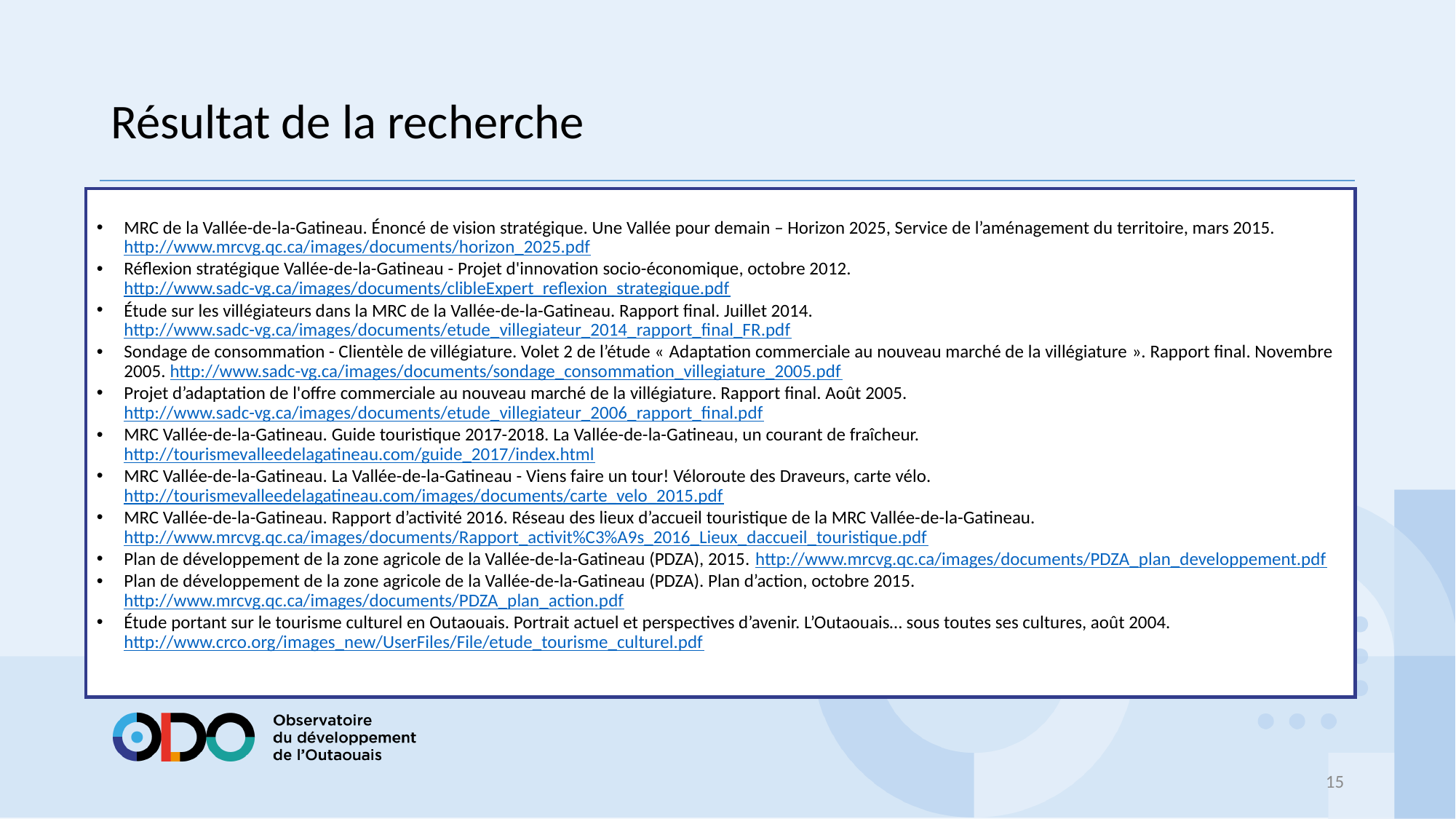

# Résultat de la recherche

MRC de la Vallée-de-la-Gatineau. Énoncé de vision stratégique. Une Vallée pour demain – Horizon 2025, Service de l’aménagement du territoire, mars 2015. http://www.mrcvg.qc.ca/images/documents/horizon_2025.pdf
Réflexion stratégique Vallée-de-la-Gatineau - Projet d'innovation socio-économique, octobre 2012. http://www.sadc-vg.ca/images/documents/clibleExpert_reflexion_strategique.pdf
Étude sur les villégiateurs dans la MRC de la Vallée-de-la-Gatineau. Rapport final. Juillet 2014. http://www.sadc-vg.ca/images/documents/etude_villegiateur_2014_rapport_final_FR.pdf
Sondage de consommation - Clientèle de villégiature. Volet 2 de l’étude « Adaptation commerciale au nouveau marché de la villégiature ». Rapport final. Novembre 2005. http://www.sadc-vg.ca/images/documents/sondage_consommation_villegiature_2005.pdf
Projet d’adaptation de l'offre commerciale au nouveau marché de la villégiature. Rapport final. Août 2005. http://www.sadc-vg.ca/images/documents/etude_villegiateur_2006_rapport_final.pdf
MRC Vallée-de-la-Gatineau. Guide touristique 2017-2018. La Vallée-de-la-Gatineau, un courant de fraîcheur. http://tourismevalleedelagatineau.com/guide_2017/index.html
MRC Vallée-de-la-Gatineau. La Vallée-de-la-Gatineau - Viens faire un tour! Véloroute des Draveurs, carte vélo. http://tourismevalleedelagatineau.com/images/documents/carte_velo_2015.pdf
MRC Vallée-de-la-Gatineau. Rapport d’activité 2016. Réseau des lieux d’accueil touristique de la MRC Vallée-de-la-Gatineau. http://www.mrcvg.qc.ca/images/documents/Rapport_activit%C3%A9s_2016_Lieux_daccueil_touristique.pdf
Plan de développement de la zone agricole de la Vallée-de-la-Gatineau (PDZA), 2015. http://www.mrcvg.qc.ca/images/documents/PDZA_plan_developpement.pdf
Plan de développement de la zone agricole de la Vallée-de-la-Gatineau (PDZA). Plan d’action, octobre 2015. http://www.mrcvg.qc.ca/images/documents/PDZA_plan_action.pdf
Étude portant sur le tourisme culturel en Outaouais. Portrait actuel et perspectives d’avenir. L’Outaouais… sous toutes ses cultures, août 2004. http://www.crco.org/images_new/UserFiles/File/etude_tourisme_culturel.pdf

15